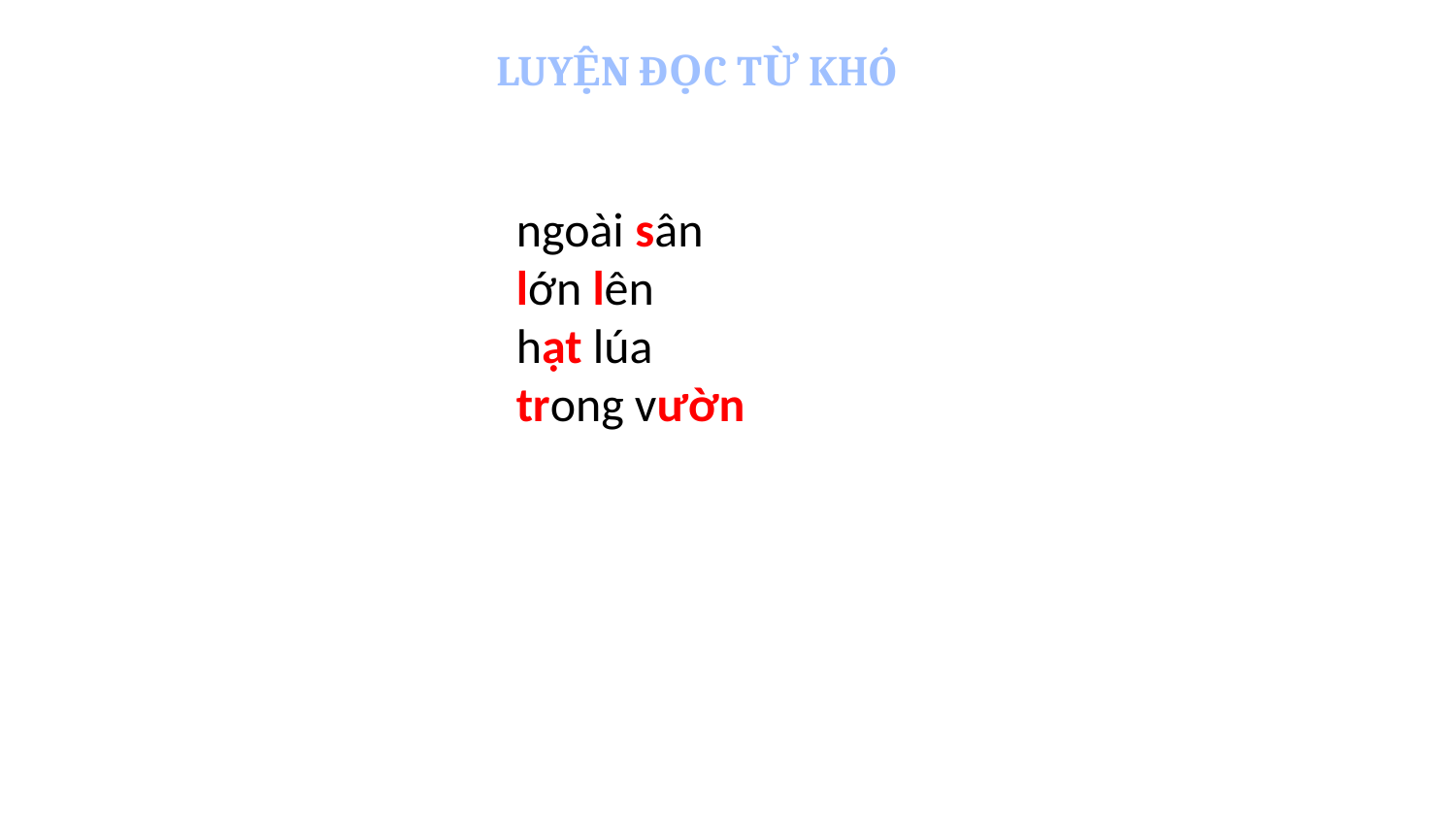

LUYỆN ĐỌC TỪ KHÓ
ngoài sân
lớn lên
hạt lúa
trong vườn